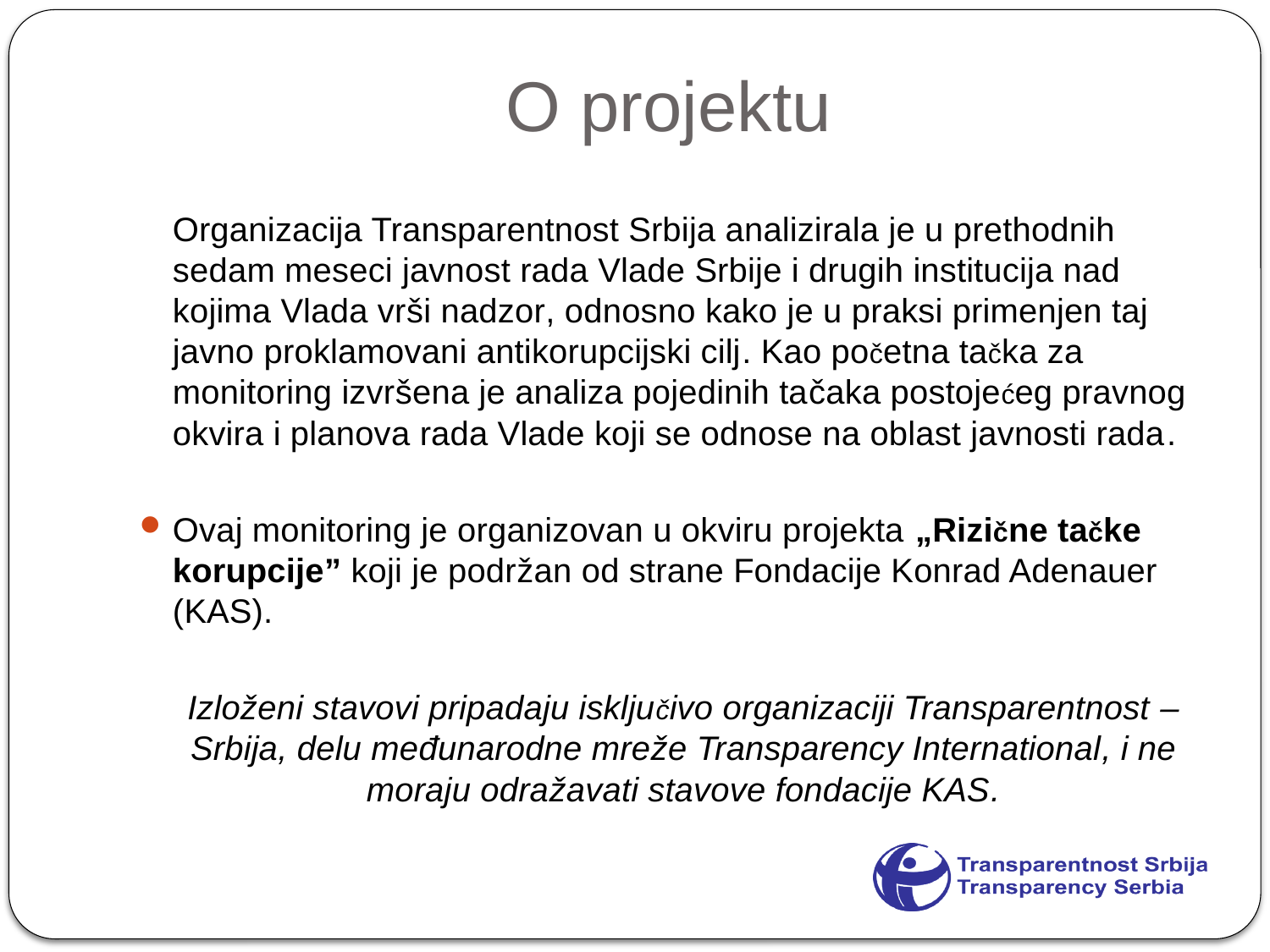

# O projektu
	Organizacija Transparentnost Srbija analizirala je u prethodnih sedam meseci javnost rada Vlade Srbije i drugih institucija nad kojima Vlada vrši nadzor, odnosno kako je u praksi primenjen taj javno proklamovani antikorupcijski cilj. Kao početna tačka za monitoring izvršena je analiza pojedinih tačaka postojećeg pravnog okvira i planova rada Vlade koji se odnose na oblast javnosti rada.

Ovaj monitoring je organizovan u okviru projekta „Rizične tačke korupcije” koji je podržan od strane Fondacije Konrad Adenauer (KAS).

	Izloženi stavovi pripadaju isključivo organizaciji Transparentnost – Srbija, delu međunarodne mreže Transparency International, i ne moraju odražavati stavove fondacije KAS.